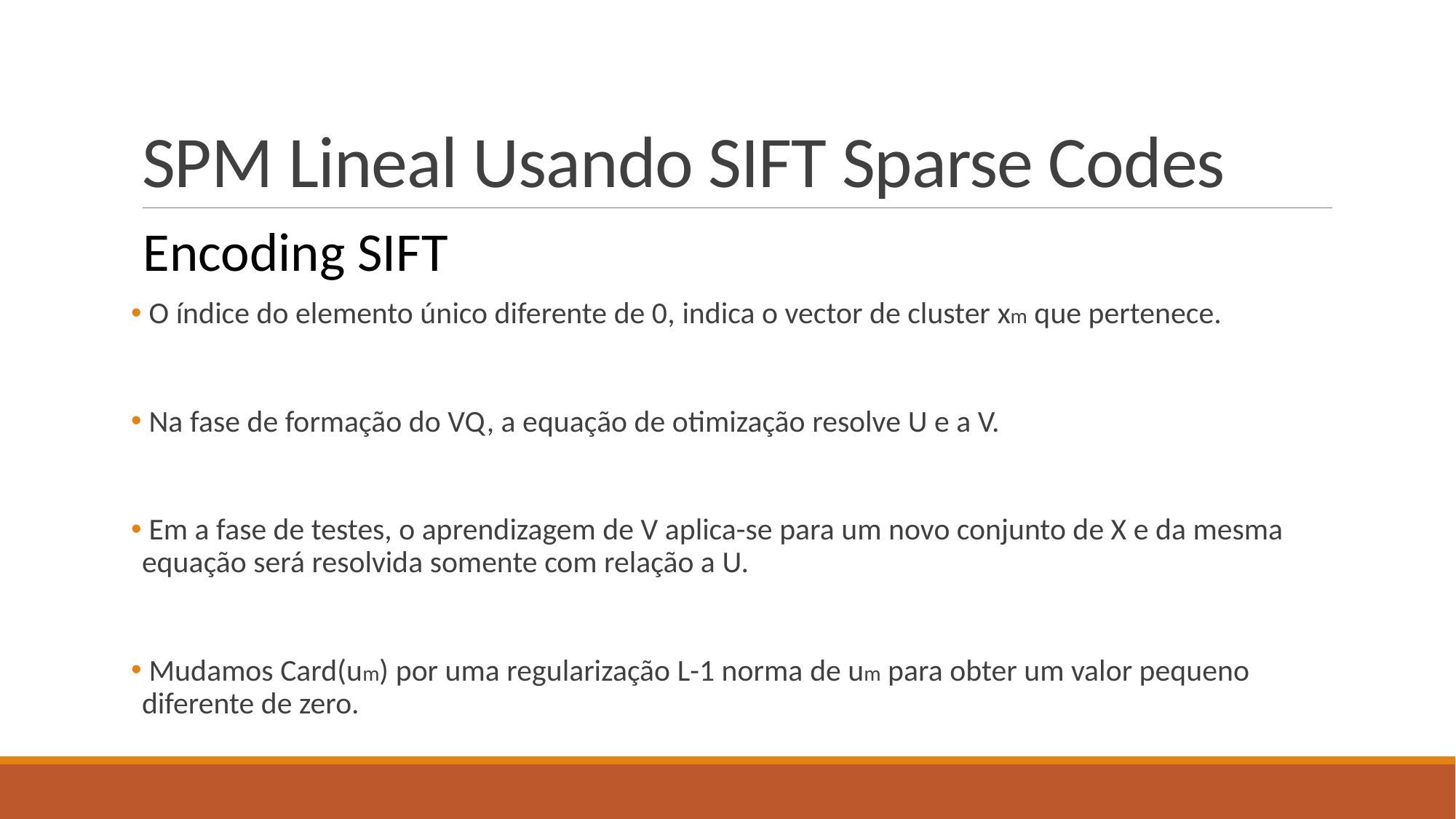

# SPM Lineal Usando SIFT Sparse Codes
Encoding SIFT
 O índice do elemento único diferente de 0, indica o vector de cluster xm que pertenece.

 Na fase de formação do VQ, a equação de otimização resolve U e a V.

 Em a fase de testes, o aprendizagem de V aplica-se para um novo conjunto de X e da mesma equação será resolvida somente com relação a U.

 Mudamos Card(um) por uma regularização L-1 norma de um para obter um valor pequeno diferente de zero.